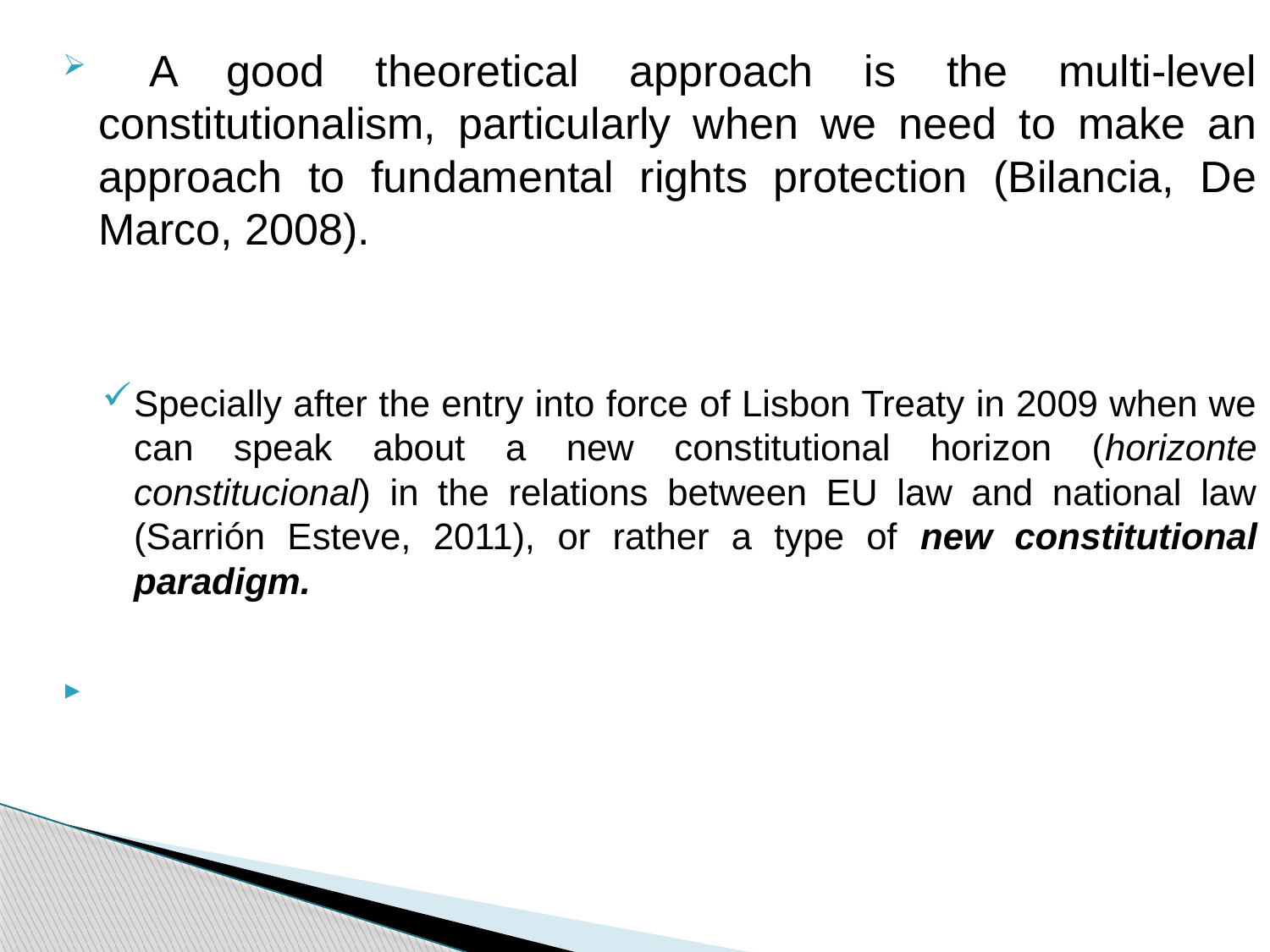

A good theoretical approach is the multi-level constitutionalism, particularly when we need to make an approach to fundamental rights protection (Bilancia, De Marco, 2008).

Specially after the entry into force of Lisbon Treaty in 2009 when we can speak about a new constitutional horizon (horizonte constitucional) in the relations between EU law and national law (Sarrión Esteve, 2011), or rather a type of new constitutional paradigm.